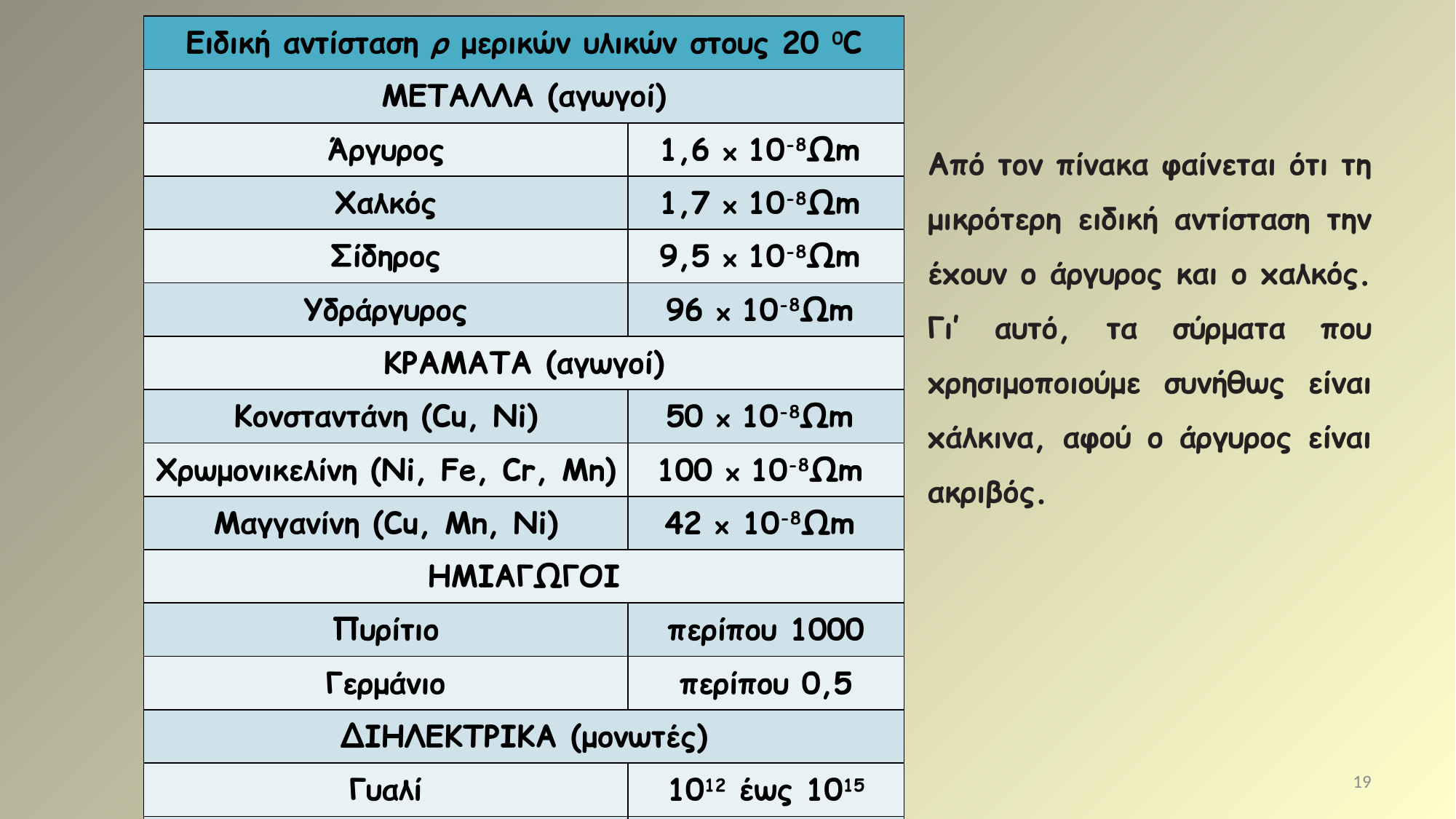

| Ειδική αντίσταση ρ μερικών υλικών στους 20 0C |  |
| --- | --- |
| ΜΕΤΑΛΛΑ (αγωγοί) |  |
| Άργυρος | 1,6 x 10-8Ωm |
| Χαλκός | 1,7 x 10-8Ωm |
| Σίδηρος | 9,5 x 10-8Ωm |
| Υδράργυρος | 96 x 10-8Ωm |
| ΚΡΑΜΑΤΑ (αγωγοί) |  |
| Κονσταντάνη (Cu, Ni) | 50 x 10-8Ωm |
| Χρωμονικελίνη (Ni, Fe, Cr, Mn) | 100 x 10-8Ωm |
| Μαγγανίνη (Cu, Mn, Ni) | 42 x 10-8Ωm |
| ΗΜΙΑΓΩΓΟΙ |  |
| Πυρίτιο | περίπου 1000 |
| Γερμάνιο | περίπου 0,5 |
| ΔΙΗΛΕΚΤΡΙΚΑ (μονωτές) |  |
| Γυαλί | 1012 έως 1015 |
| Ξύλο | 108 έως 1012 |
Από τον πίνακα φαίνεται ότι τη μικρότερη ειδική αντίσταση την έχουν ο άργυρος και ο χαλκός. Γι’ αυτό, τα σύρματα που χρησιμοποιούμε συνήθως είναι χάλκινα, αφού ο άργυρος είναι ακριβός.
Μερκ. Παναγιωτόπουλος - Φυσικός                 www.merkopanas.blogspot.gr
19